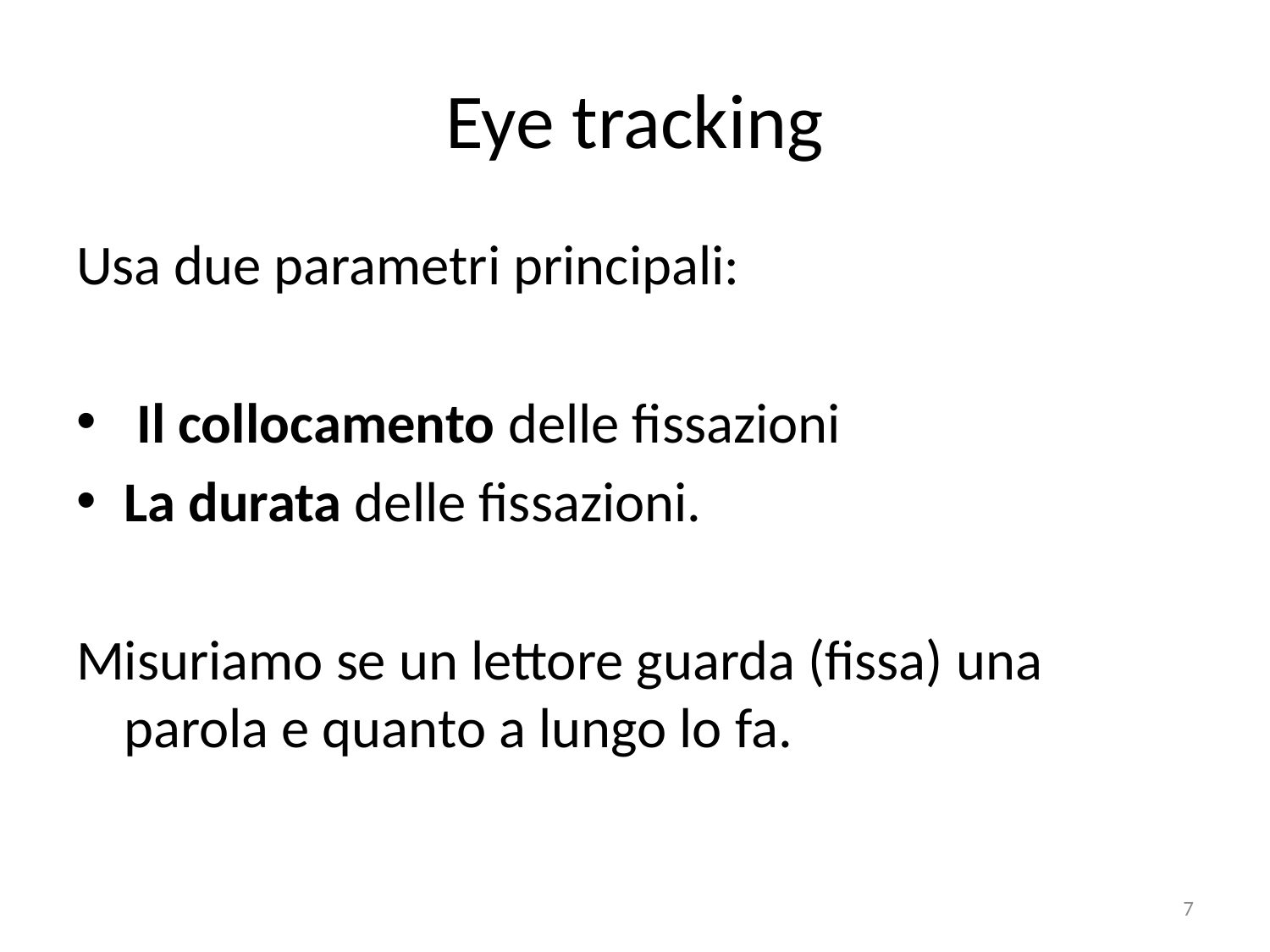

# Eye tracking
Usa due parametri principali:

 Il collocamento delle fissazioni
La durata delle fissazioni.

Misuriamo se un lettore guarda (fissa) una parola e quanto a lungo lo fa.

7